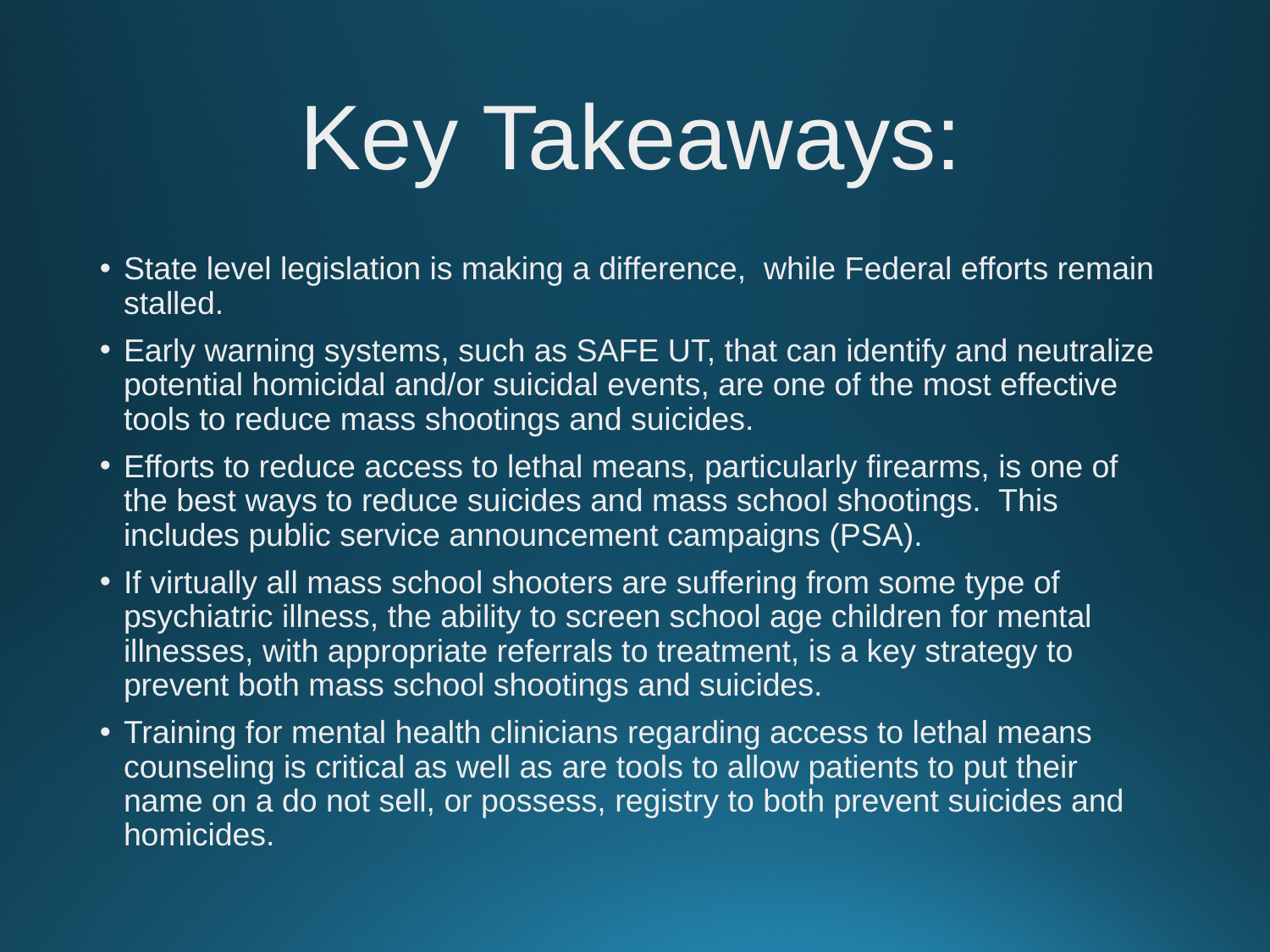

Key Takeaways:
State level legislation is making a difference,  while Federal efforts remain stalled.
Early warning systems, such as SAFE UT, that can identify and neutralize potential homicidal and/or suicidal events, are one of the most effective tools to reduce mass shootings and suicides.
Efforts to reduce access to lethal means, particularly firearms, is one of the best ways to reduce suicides and mass school shootings.  This includes public service announcement campaigns (PSA).
If virtually all mass school shooters are suffering from some type of psychiatric illness, the ability to screen school age children for mental illnesses, with appropriate referrals to treatment, is a key strategy to prevent both mass school shootings and suicides.
Training for mental health clinicians regarding access to lethal means counseling is critical as well as are tools to allow patients to put their name on a do not sell, or possess, registry to both prevent suicides and homicides.